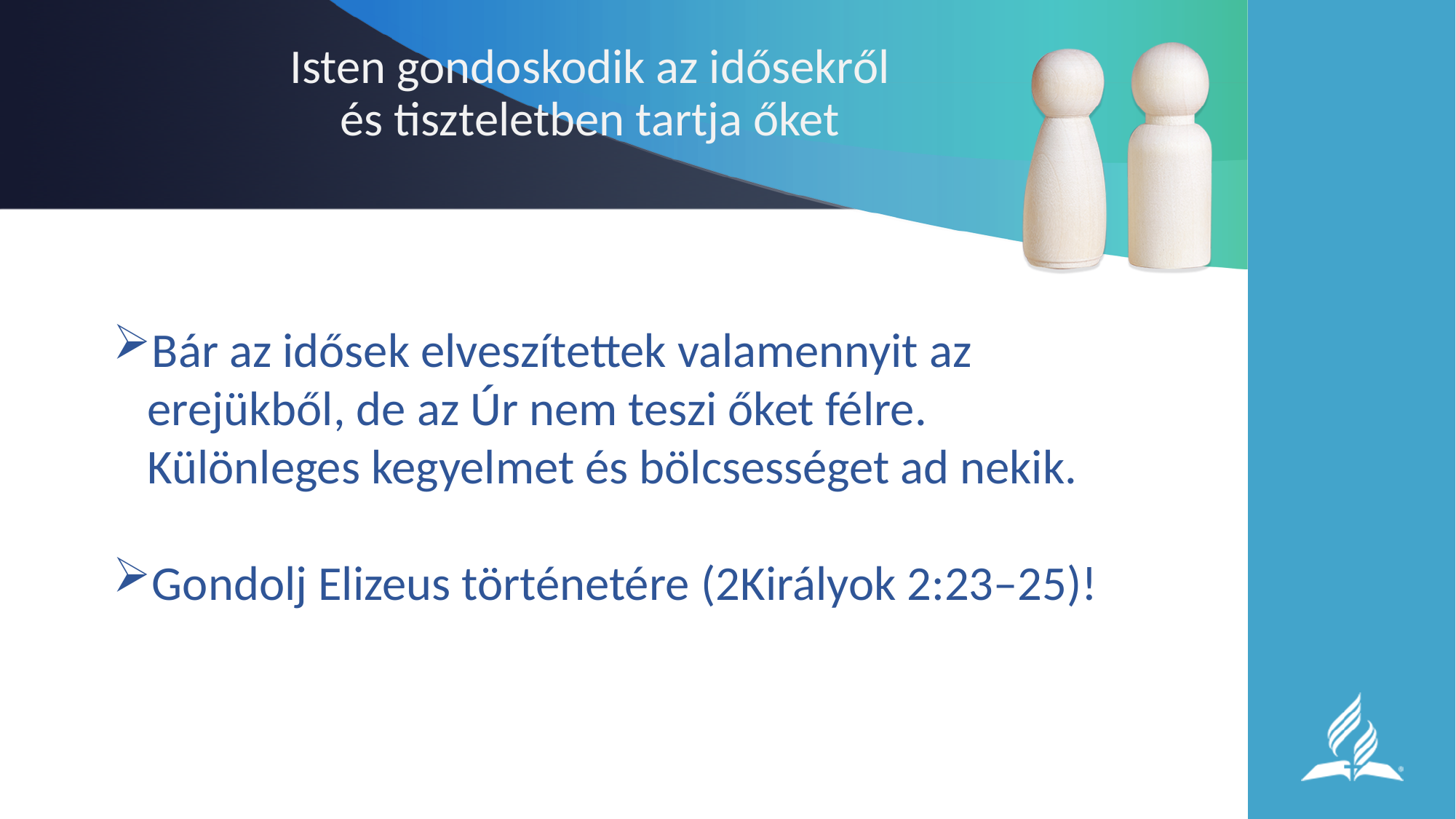

# Isten gondoskodik az idősekről és tiszteletben tartja őket

Bár az idősek elveszítettek valamennyit az erejükből, de az Úr nem teszi őket félre. Különleges kegyelmet és bölcsességet ad nekik.

Gondolj Elizeus történetére (2Királyok 2:23–25)!